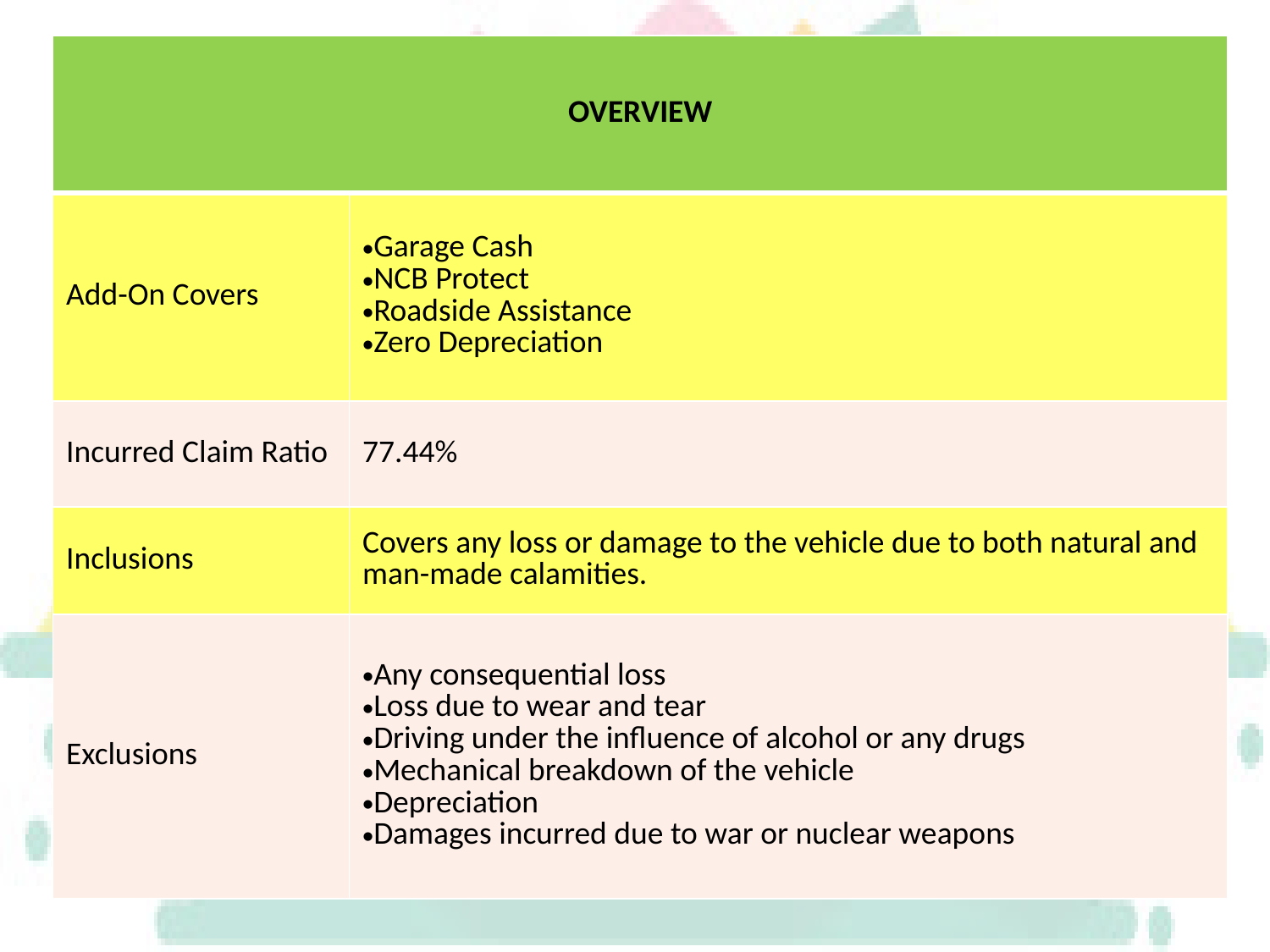

| OVERVIEW |  |
| --- | --- |
| Add-On Covers | Garage Cash NCB Protect Roadside Assistance Zero Depreciation |
| Incurred Claim Ratio | 77.44% |
| Inclusions | Covers any loss or damage to the vehicle due to both natural and man-made calamities. |
| Exclusions | Any consequential loss Loss due to wear and tear Driving under the influence of alcohol or any drugs Mechanical breakdown of the vehicle Depreciation Damages incurred due to war or nuclear weapons |
#